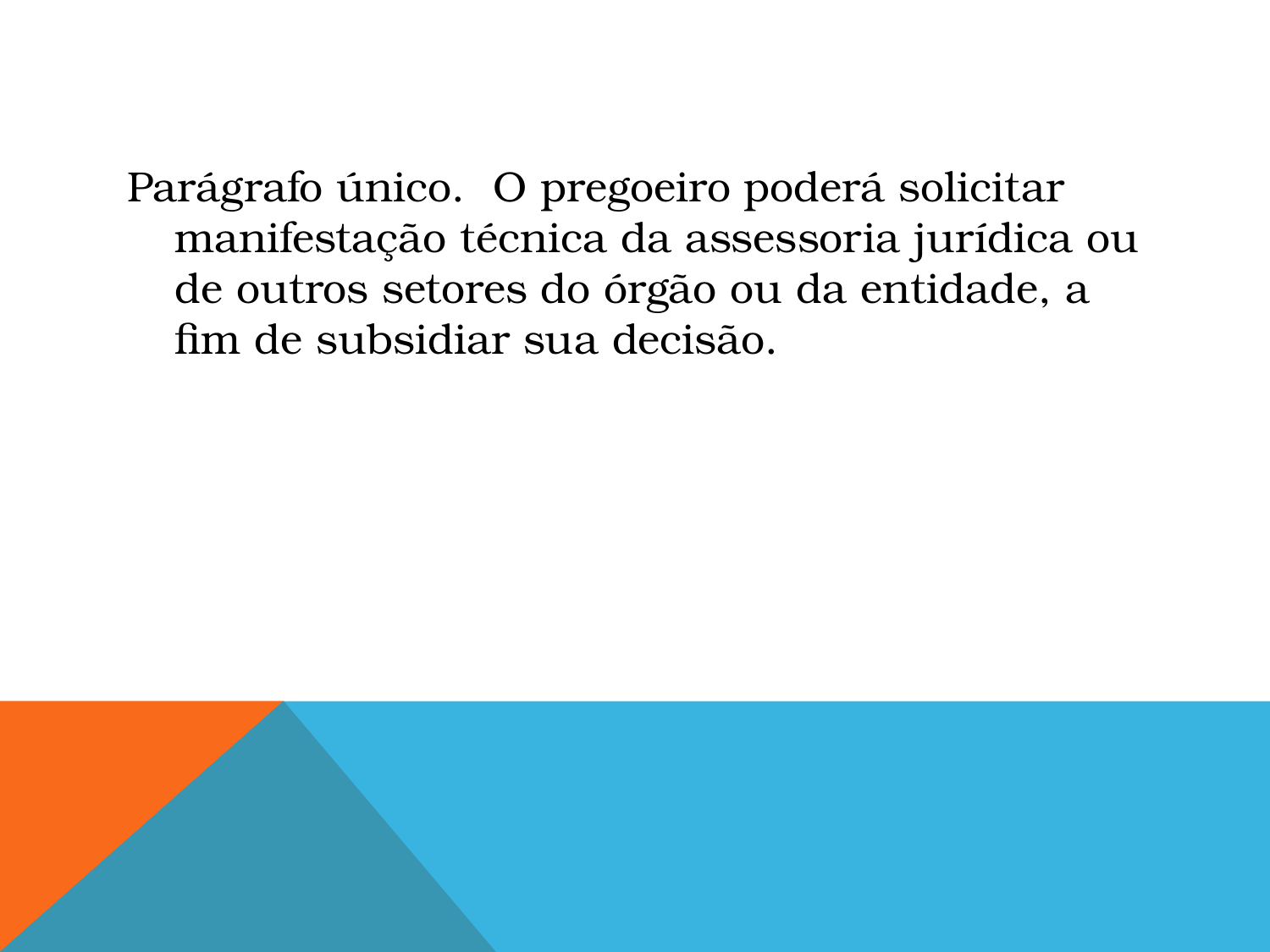

#
Parágrafo único.  O pregoeiro poderá solicitar manifestação técnica da assessoria jurídica ou de outros setores do órgão ou da entidade, a fim de subsidiar sua decisão.